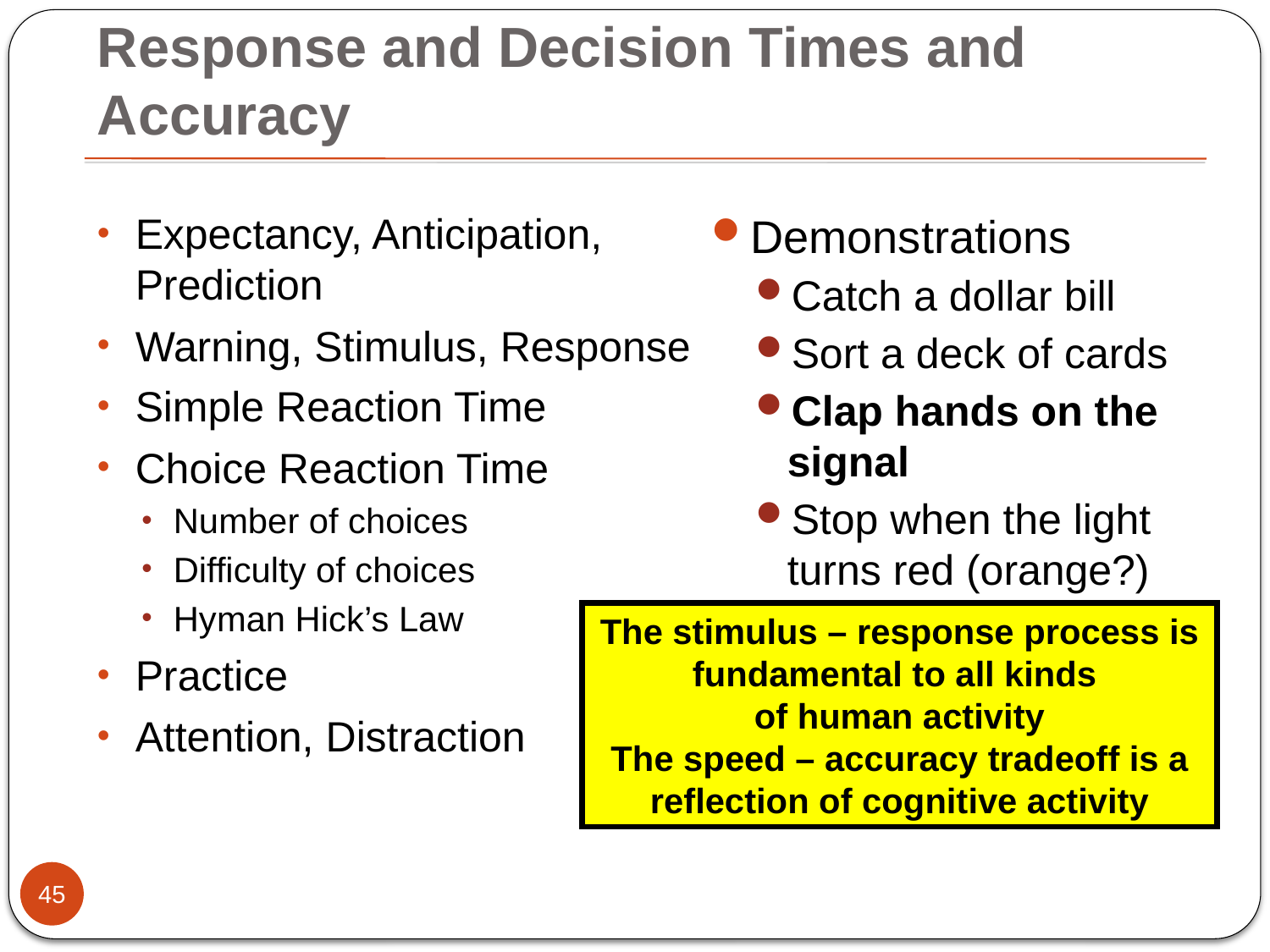

# Response and Decision Times and Accuracy
Expectancy, Anticipation, Prediction
Warning, Stimulus, Response
Simple Reaction Time
Choice Reaction Time
Number of choices
Difficulty of choices
Hyman Hick’s Law
Practice
Attention, Distraction

Demonstrations
Catch a dollar bill
Sort a deck of cards
Clap hands on the signal
Stop when the light turns red (orange?)
The stimulus – response process is fundamental to all kinds
of human activity
The speed – accuracy tradeoff is a reflection of cognitive activity
45